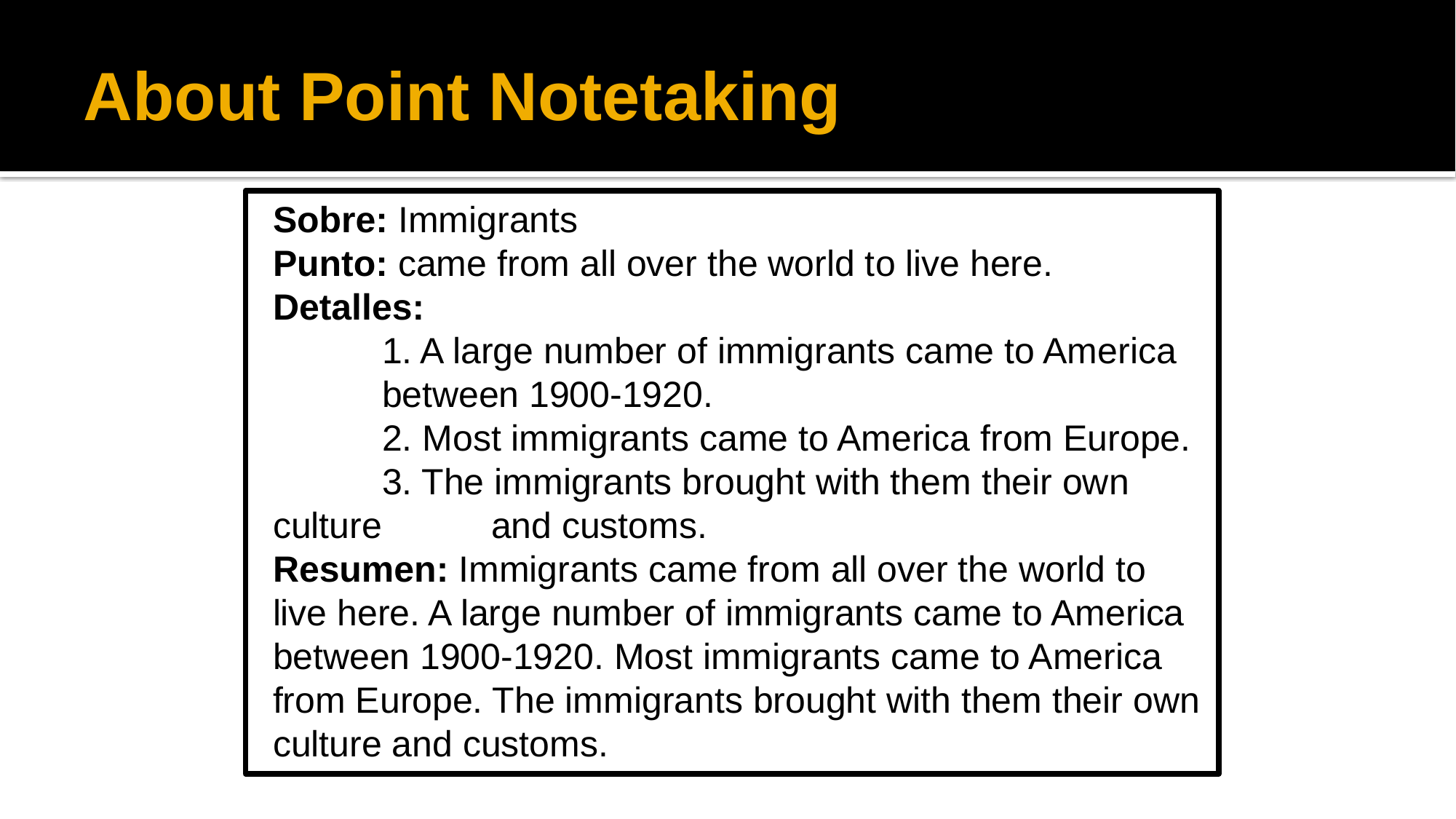

# About Point Notetaking

Sobre: Immigrants
Punto: came from all over the world to live here.
Detalles:
	1. A large number of immigrants came to America 	between 1900-1920.
	2. Most immigrants came to America from Europe.
	3. The immigrants brought with them their own culture 	and customs.
Resumen: Immigrants came from all over the world to live here. A large number of immigrants came to America between 1900-1920. Most immigrants came to America from Europe. The immigrants brought with them their own culture and customs.